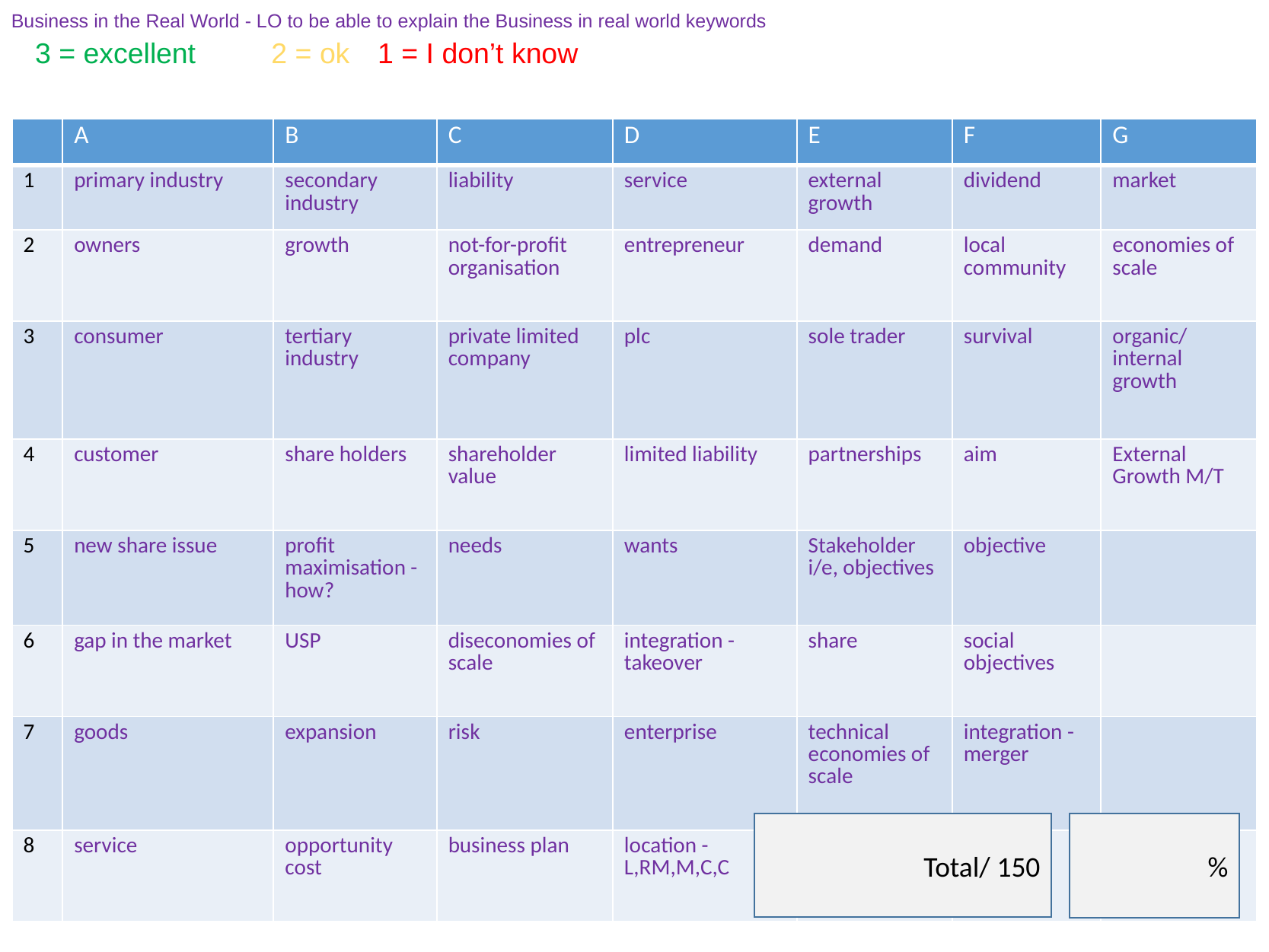

Business in the Real World - LO to be able to explain the Business in real world keywords
3 = excellent	 2 = ok 	1 = I don’t know

|  | A | B | C | D | E | F | G |
| --- | --- | --- | --- | --- | --- | --- | --- |
| 1 | primary industry | secondary industry | liability | service | external growth | dividend | market |
| 2 | owners | growth | not-for-profit organisation | entrepreneur | demand | local community | economies of scale |
| 3 | consumer | tertiary industry | private limited company | plc | sole trader | survival | organic/internal growth |
| 4 | customer | share holders | shareholder value | limited liability | partnerships | aim | External Growth M/T |
| 5 | new share issue | profit maximisation - how? | needs | wants | Stakeholder i/e, objectives | objective |  |
| 6 | gap in the market | USP | diseconomies of scale | integration - takeover | share | social objectives |  |
| 7 | goods | expansion | risk | enterprise | technical economies of scale | integration - merger |  |
| 8 | service | opportunity cost | business plan | location - L,RM,M,C,C |  |  |  |

Total/ 150
%